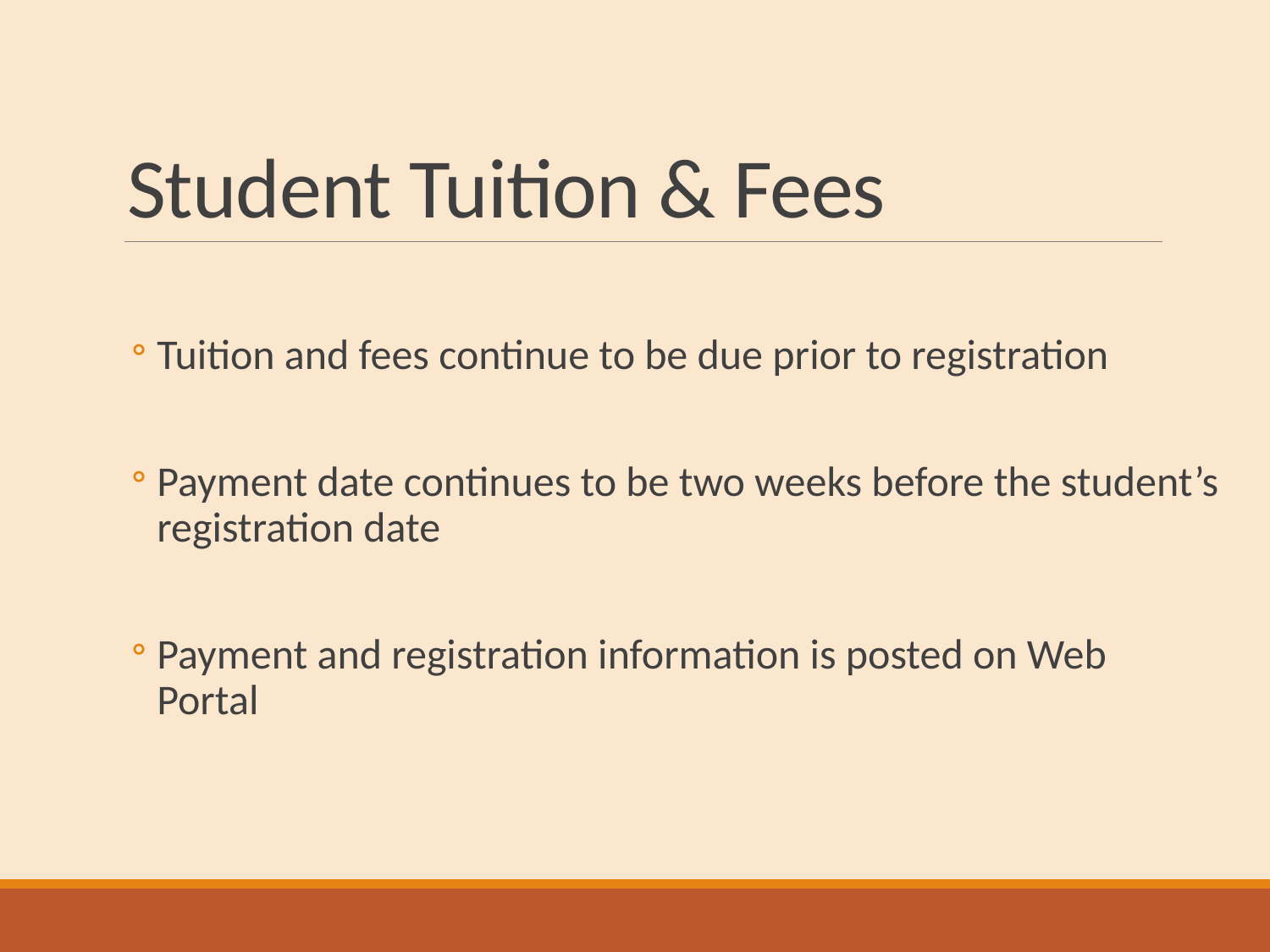

# Student Tuition & Fees

Tuition and fees continue to be due prior to registration

Payment date continues to be two weeks before the student’s registration date

Payment and registration information is posted on Web  Portal